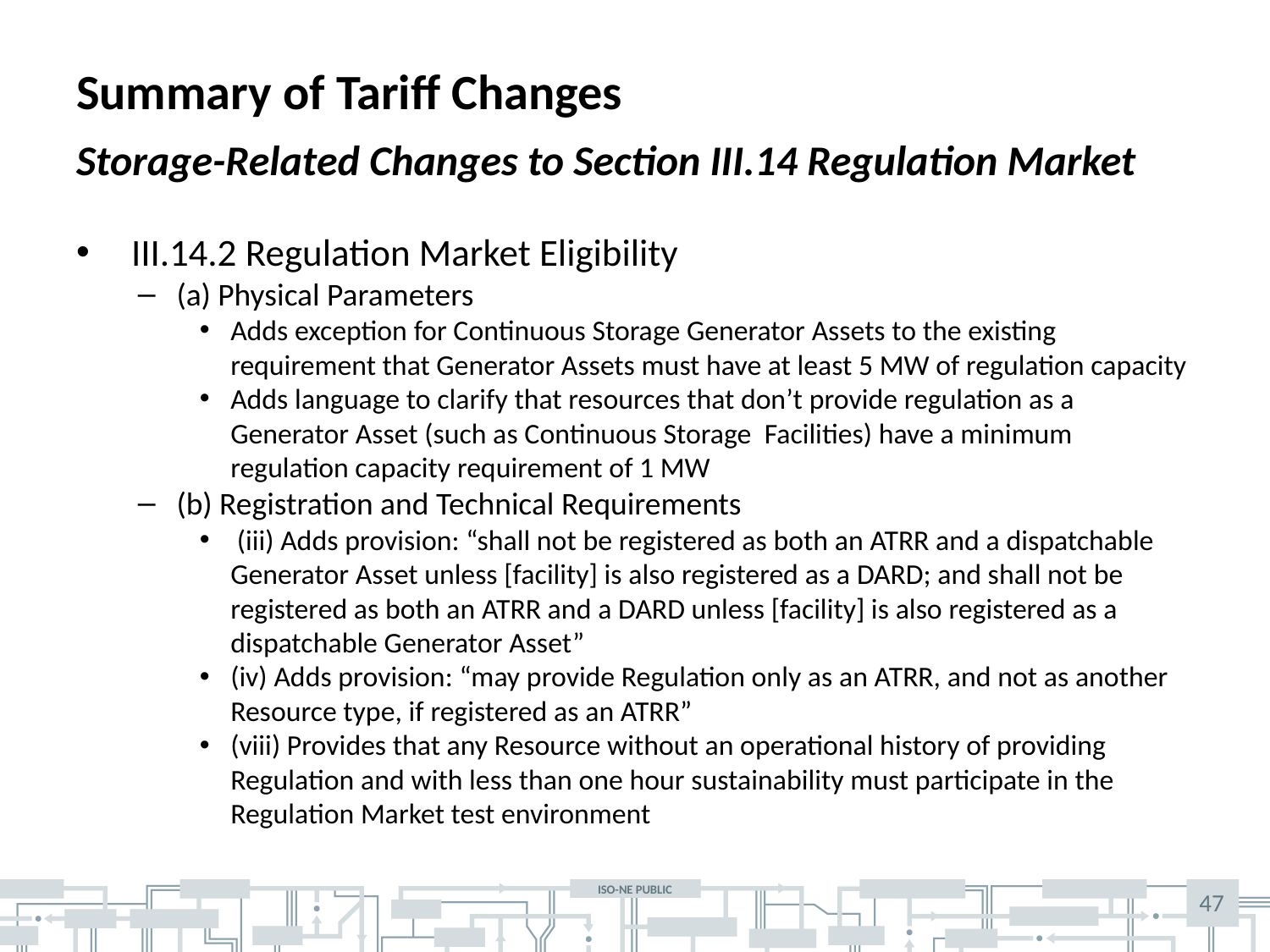

# Summary of Tariff Changes
Storage-Related Changes to Section III.14 Regulation Market

 III.14.2 Regulation Market Eligibility
(a) Physical Parameters
Adds exception for Continuous Storage Generator Assets to the existing requirement that Generator Assets must have at least 5 MW of regulation capacity
Adds language to clarify that resources that don’t provide regulation as a Generator Asset (such as Continuous Storage  Facilities) have a minimum regulation capacity requirement of 1 MW
(b) Registration and Technical Requirements
 (iii) Adds provision: “shall not be registered as both an ATRR and a dispatchable Generator Asset unless [facility] is also registered as a DARD; and shall not be registered as both an ATRR and a DARD unless [facility] is also registered as a dispatchable Generator Asset”
(iv) Adds provision: “may provide Regulation only as an ATRR, and not as another Resource type, if registered as an ATRR”
(viii) Provides that any Resource without an operational history of providing Regulation and with less than one hour sustainability must participate in the Regulation Market test environment
47